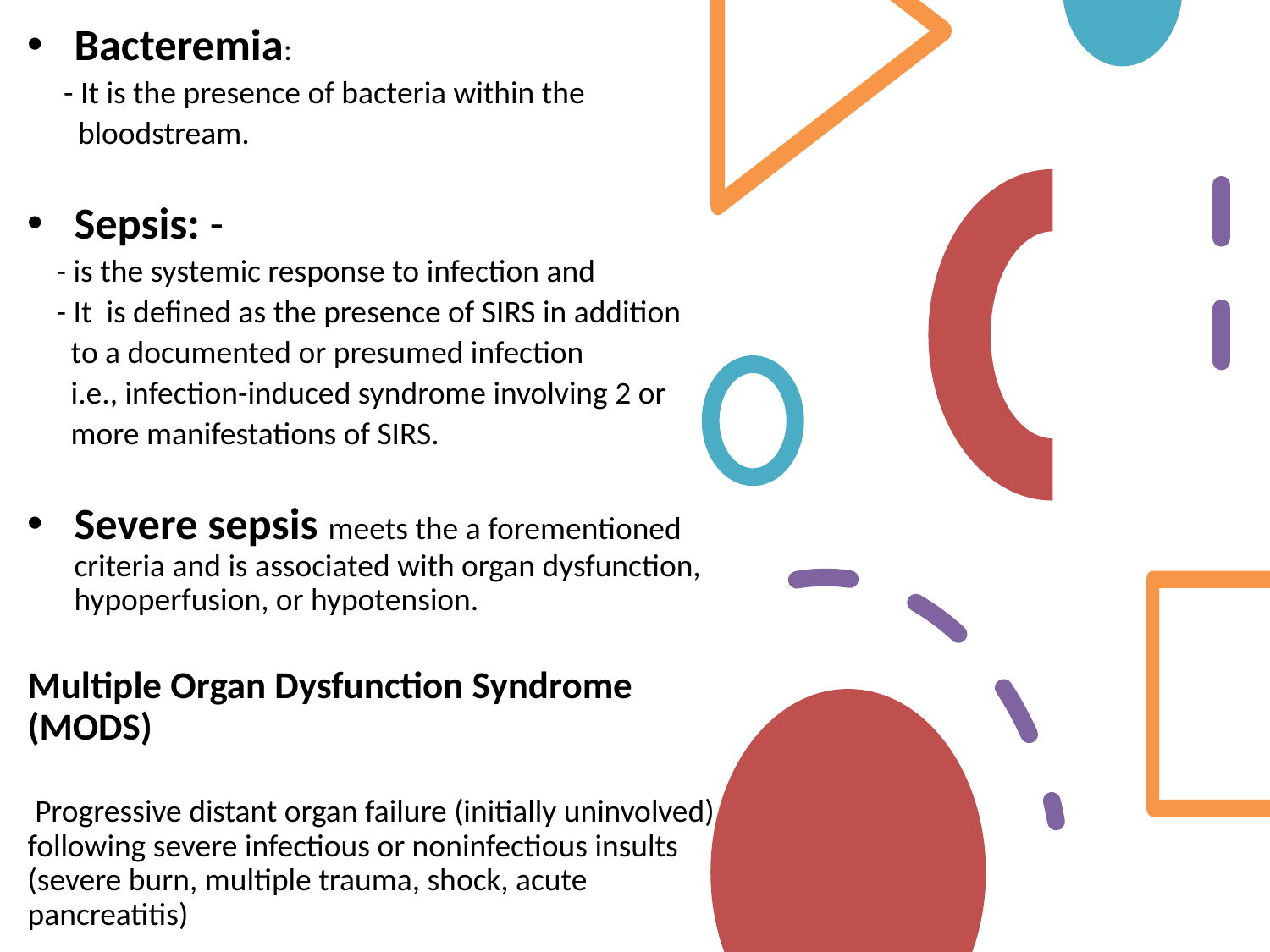

Bacteremia:
     - It is the presence of bacteria within the
       bloodstream.

Sepsis: -
    - is the systemic response to infection and
    - It  is defined as the presence of SIRS in addition
      to a documented or presumed infection
      i.e., infection-induced syndrome involving 2 or
      more manifestations of SIRS.

Severe sepsis meets the a forementioned criteria and is associated with organ dysfunction, hypoperfusion, or hypotension.

Multiple Organ Dysfunction Syndrome (MODS)

 Progressive distant organ failure (initially uninvolved) following severe infectious or noninfectious insults (severe burn, multiple trauma, shock, acute pancreatitis)